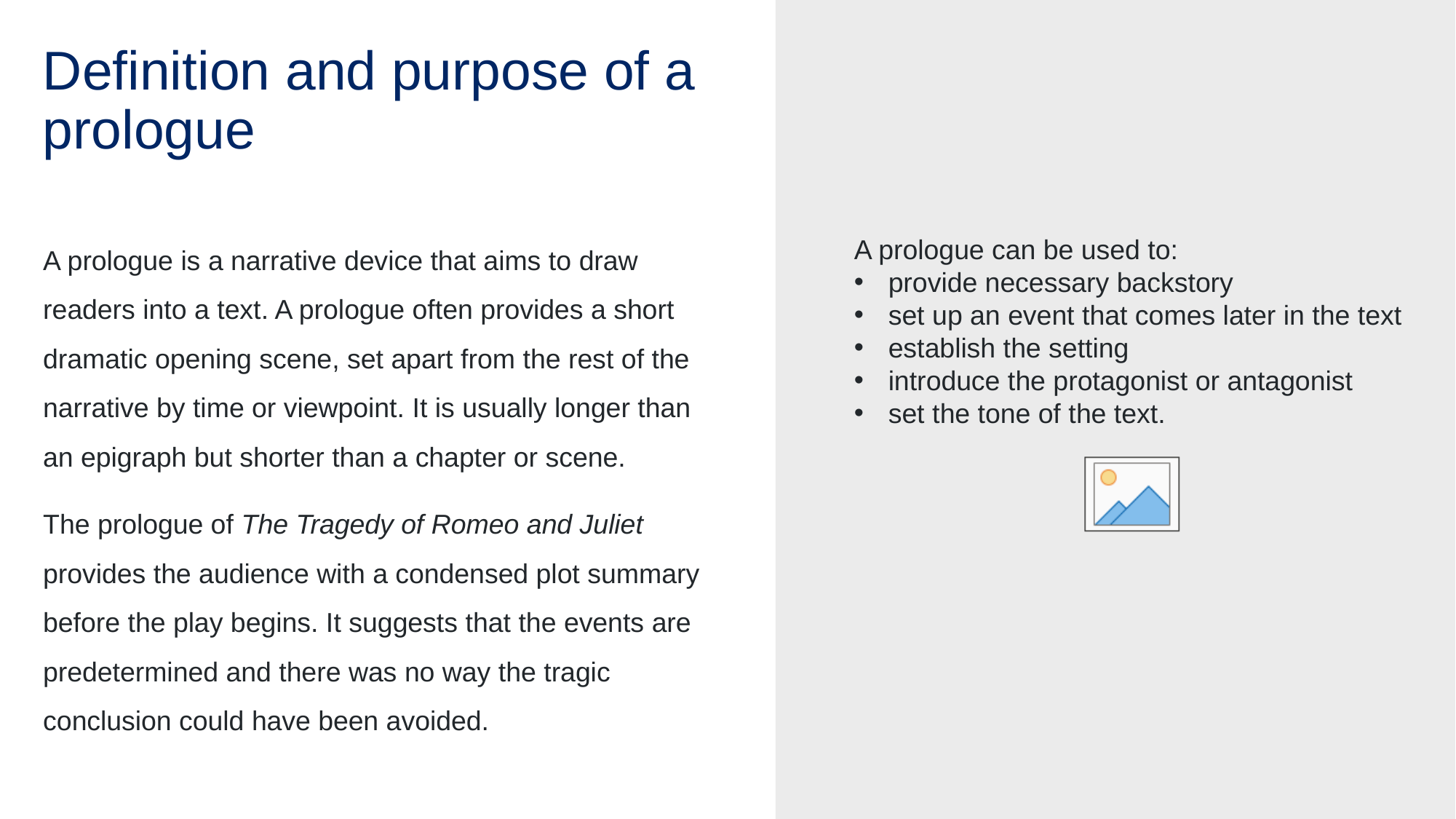

# Definition and purpose of a prologue
A prologue can be used to:
provide necessary backstory
set up an event that comes later in the text
establish the setting
introduce the protagonist or antagonist
set the tone of the text.

A prologue is a narrative device that aims to draw readers into a text. A prologue often provides a short dramatic opening scene, set apart from the rest of the narrative by time or viewpoint. It is usually longer than an epigraph but shorter than a chapter or scene.
The prologue of The Tragedy of Romeo and Juliet provides the audience with a condensed plot summary before the play begins. It suggests that the events are predetermined and there was no way the tragic conclusion could have been avoided.

8